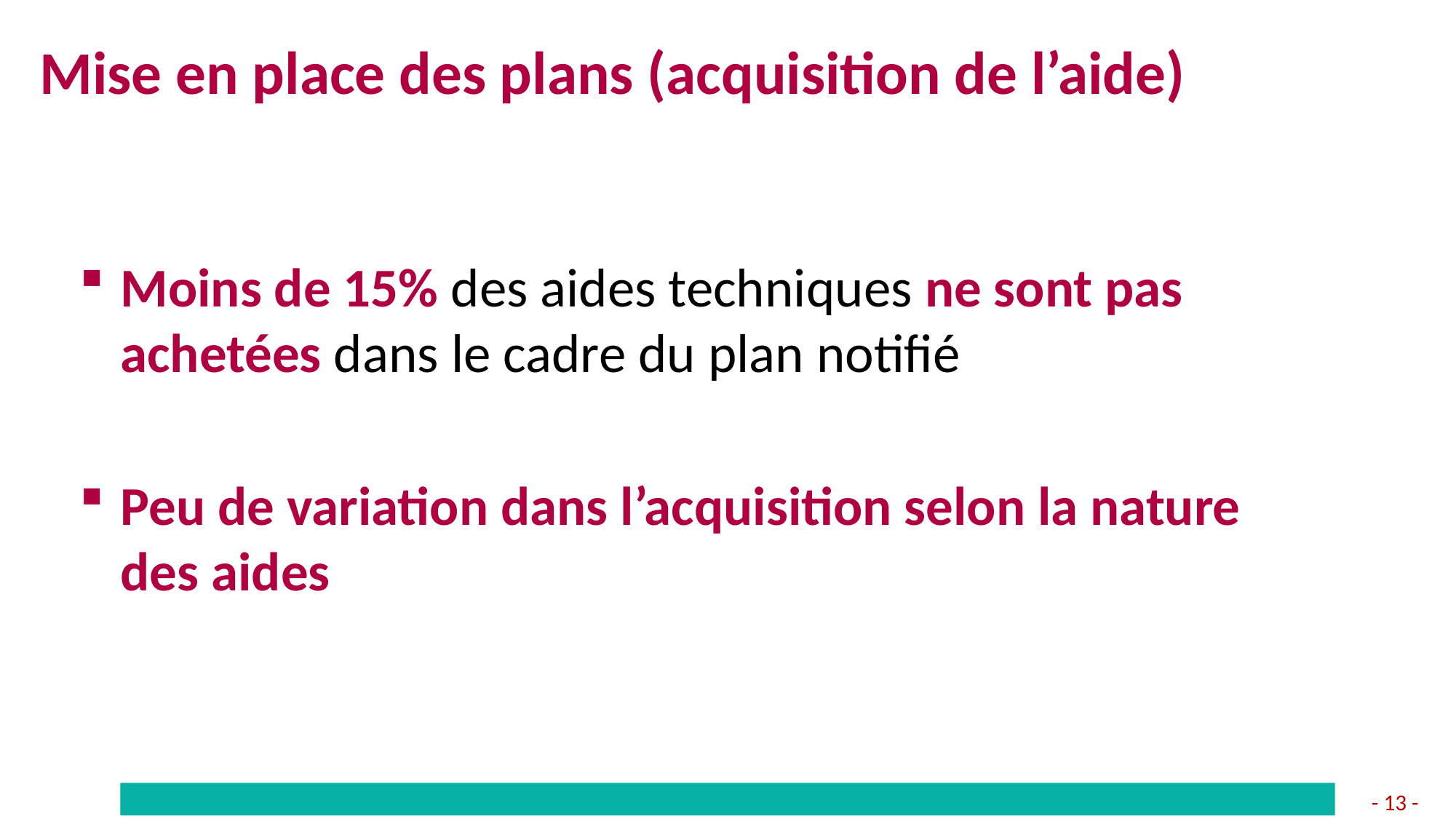

# Mise en place des plans (acquisition de l’aide)
Moins de 15% des aides techniques ne sont pas achetées dans le cadre du plan notifié

Peu de variation dans l’acquisition selon la nature des aides